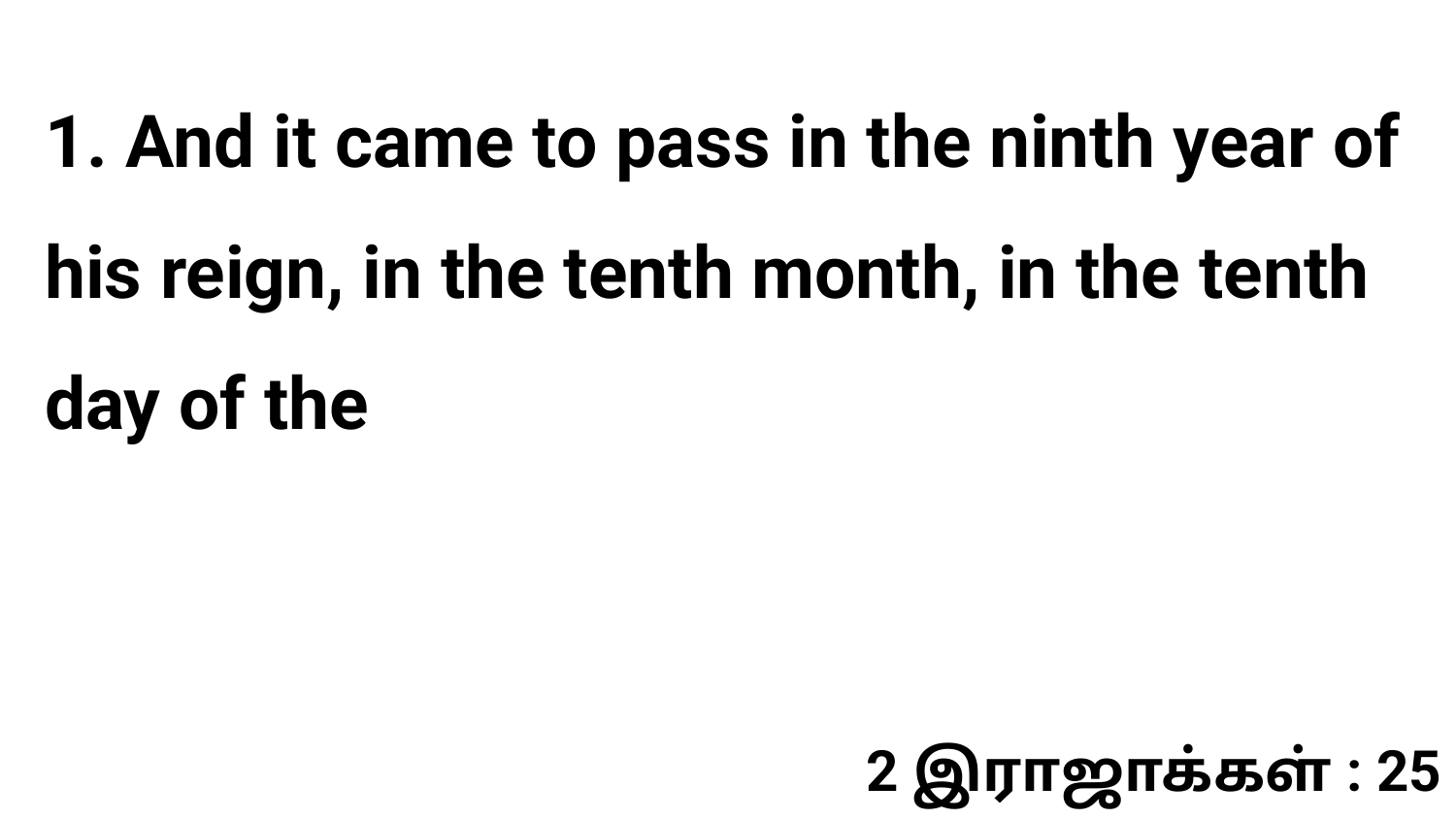

1. And it came to pass in the ninth year of his reign, in the tenth month, in the tenth day of the
2 இராஜாக்கள் : 25